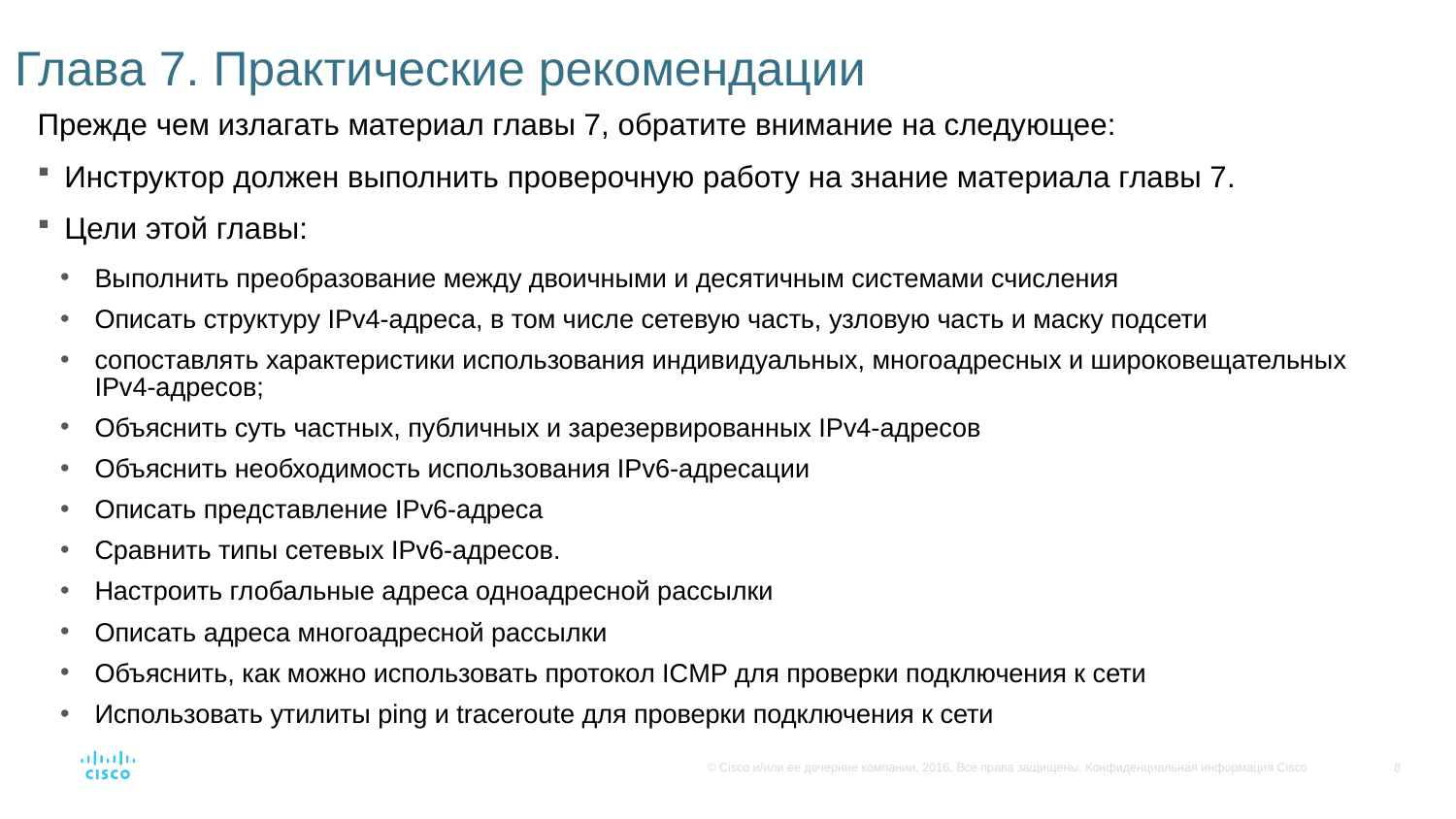

# Глава 7. Практические рекомендации
Прежде чем излагать материал главы 7, обратите внимание на следующее:
Инструктор должен выполнить проверочную работу на знание материала главы 7.
Цели этой главы:
Выполнить преобразование между двоичными и десятичным системами счисления
Описать структуру IPv4-адреса, в том числе сетевую часть, узловую часть и маску подсети
сопоставлять характеристики использования индивидуальных, многоадресных и широковещательных IPv4-адресов;
Объяснить суть частных, публичных и зарезервированных IPv4-адресов
Объяснить необходимость использования IPv6-адресации
Описать представление IPv6-адреса
Сравнить типы сетевых IPv6-адресов.
Настроить глобальные адреса одноадресной рассылки
Описать адреса многоадресной рассылки
Объяснить, как можно использовать протокол ICMP для проверки подключения к сети
Использовать утилиты ping и traceroute для проверки подключения к сети